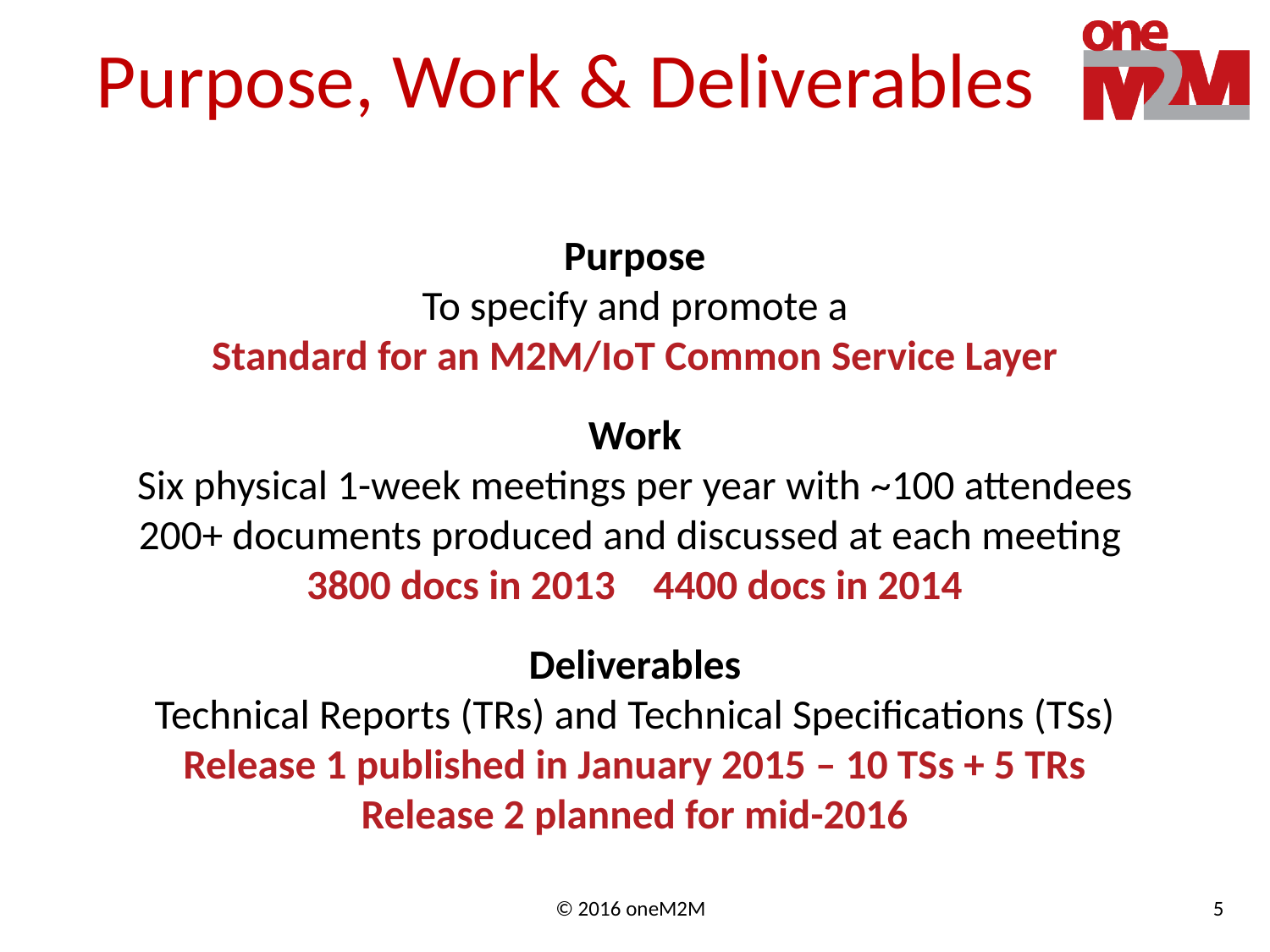

# Purpose, Work & Deliverables
Purpose
To specify and promote a
Standard for an M2M/IoT Common Service Layer
Work
Six physical 1-week meetings per year with ~100 attendees
200+ documents produced and discussed at each meeting
3800 docs in 2013    4400 docs in 2014
Deliverables
Technical Reports (TRs) and Technical Specifications (TSs)
Release 1 published in January 2015 – 10 TSs + 5 TRs
Release 2 planned for mid-2016